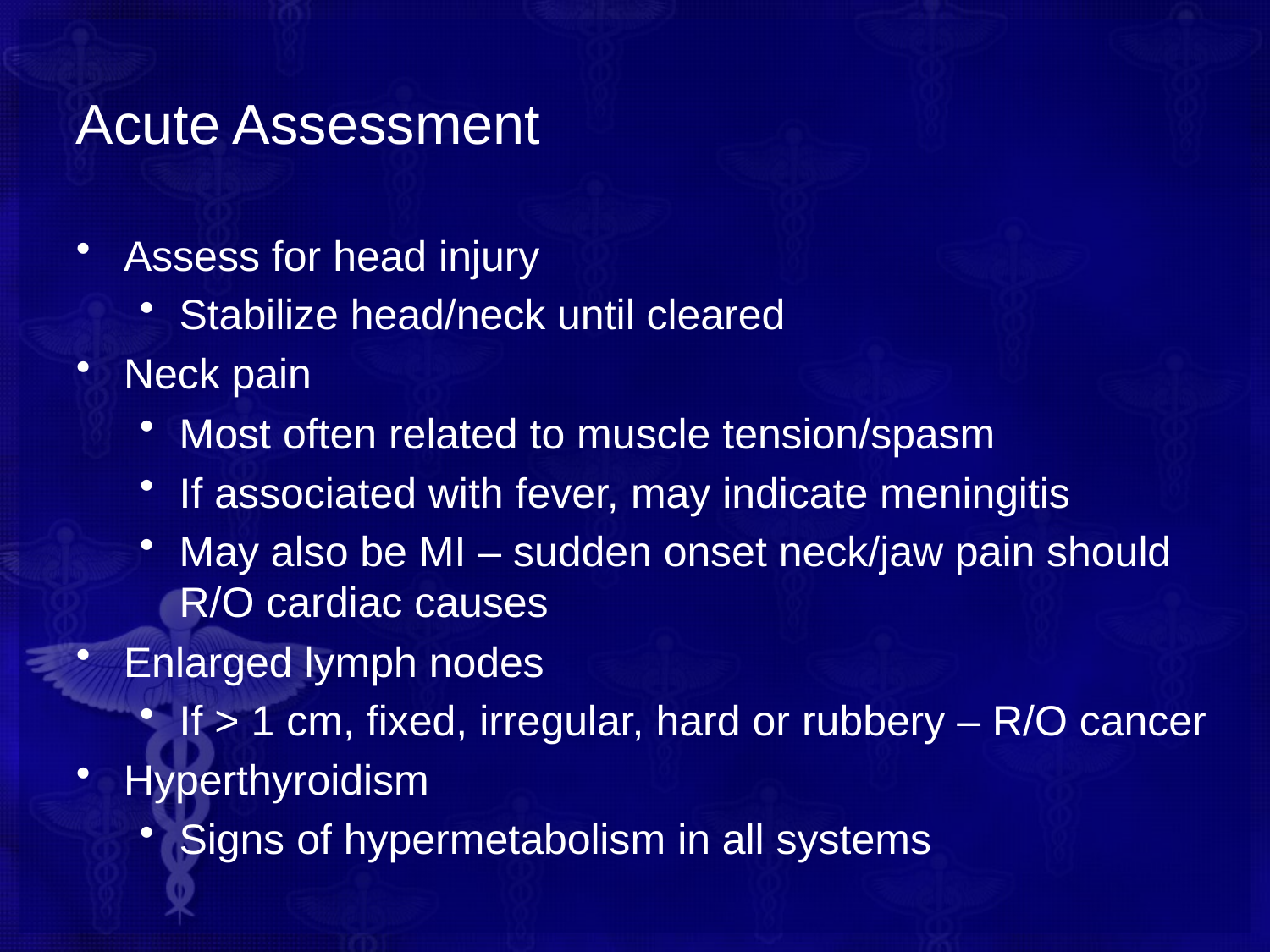

# Acute Assessment
Assess for head injury
Stabilize head/neck until cleared
Neck pain
Most often related to muscle tension/spasm
If associated with fever, may indicate meningitis
May also be MI – sudden onset neck/jaw pain should R/O cardiac causes
Enlarged lymph nodes
If > 1 cm, fixed, irregular, hard or rubbery – R/O cancer
Hyperthyroidism
Signs of hypermetabolism in all systems